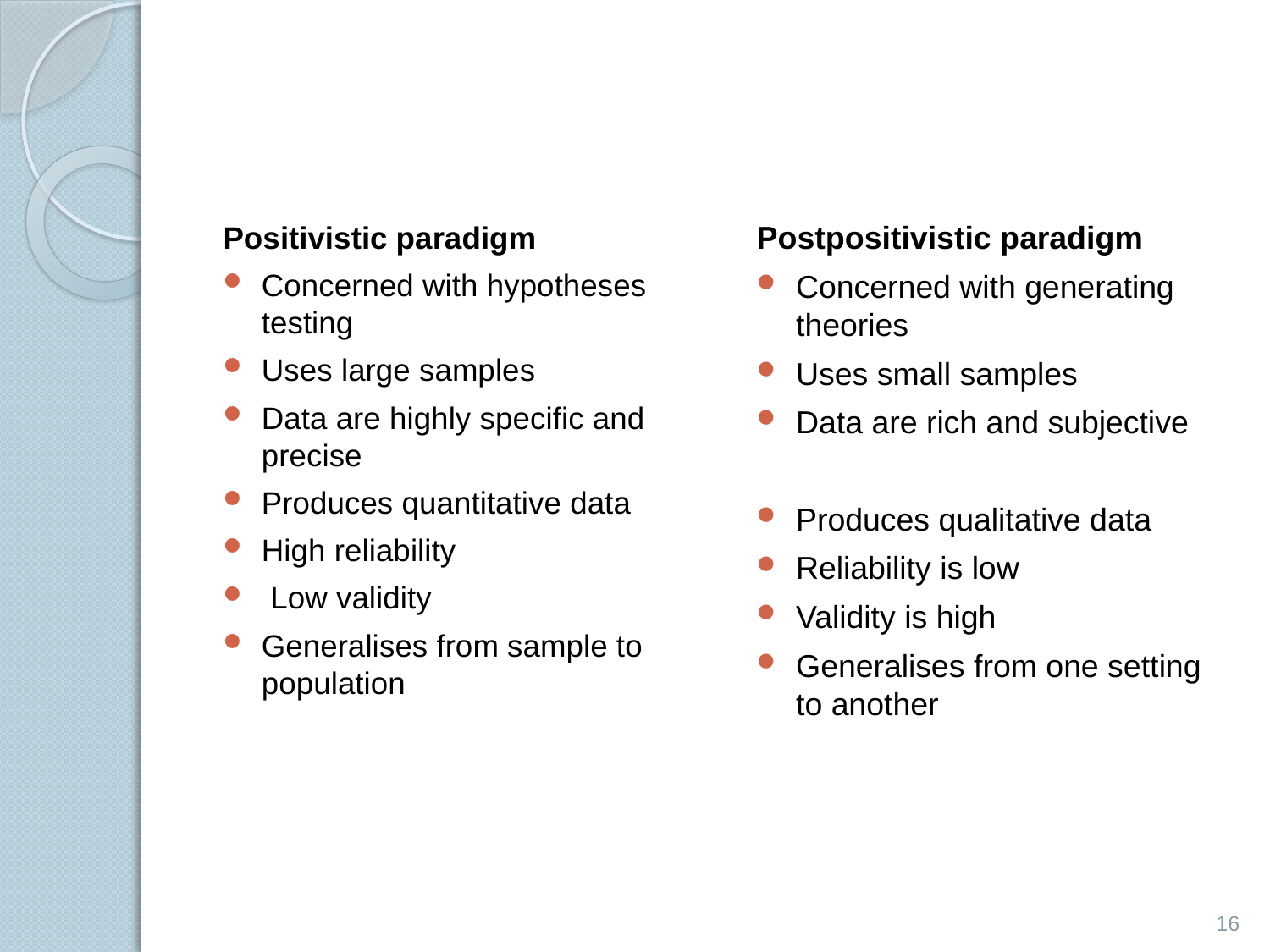

#
Positivistic paradigm
Concerned with hypotheses testing
Uses large samples
Data are highly specific and precise
Produces quantitative data
High reliability
 Low validity
Generalises from sample to population

Postpositivistic paradigm
Concerned with generating theories
Uses small samples
Data are rich and subjective

Produces qualitative data
Reliability is low
Validity is high
Generalises from one setting to another

16